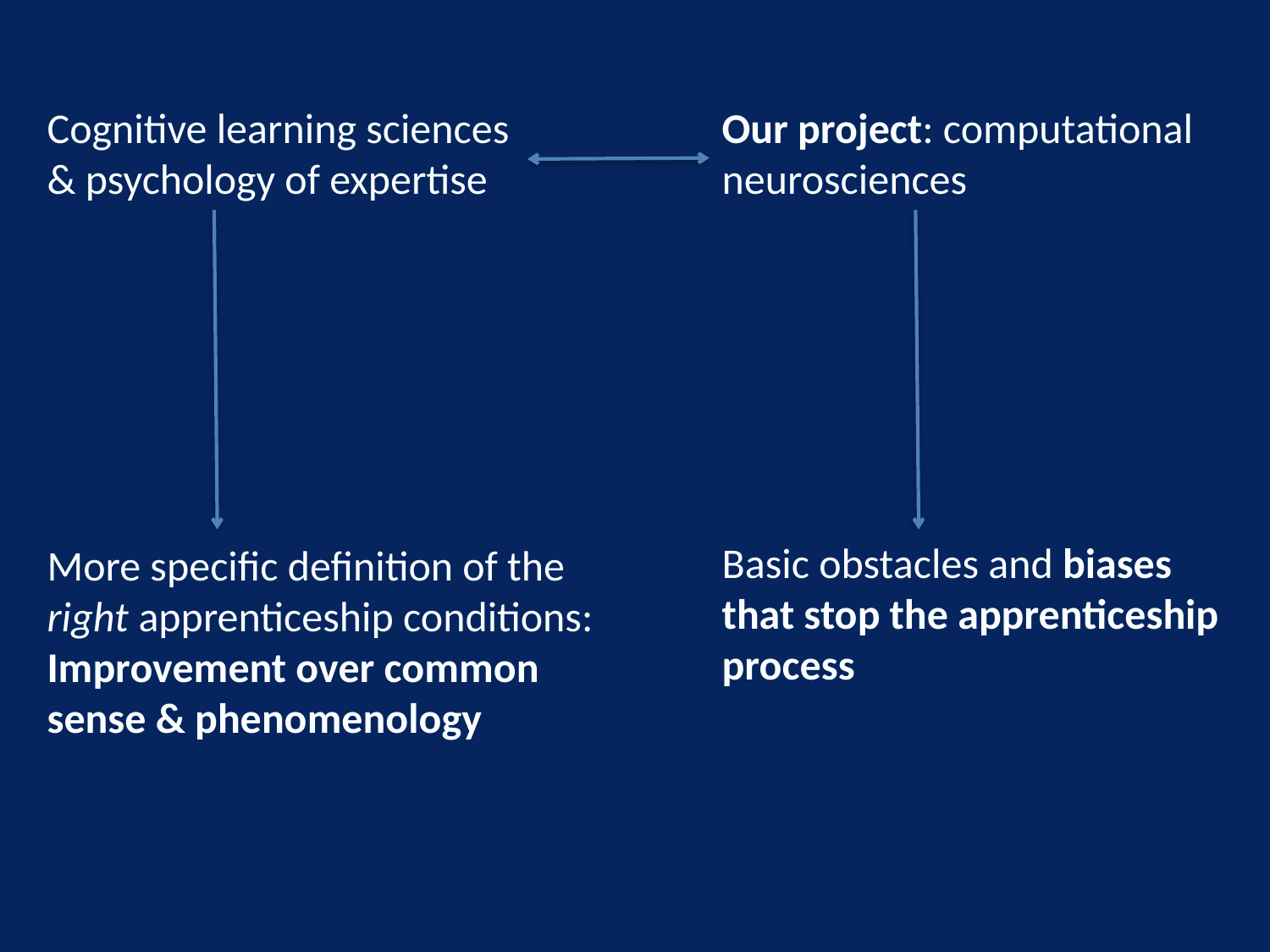

Our project: computational neurosciences
Cognitive learning sciences & psychology of expertise
Basic obstacles and biases that stop the apprenticeship process
More specific definition of the right apprenticeship conditions:
Improvement over common sense & phenomenology